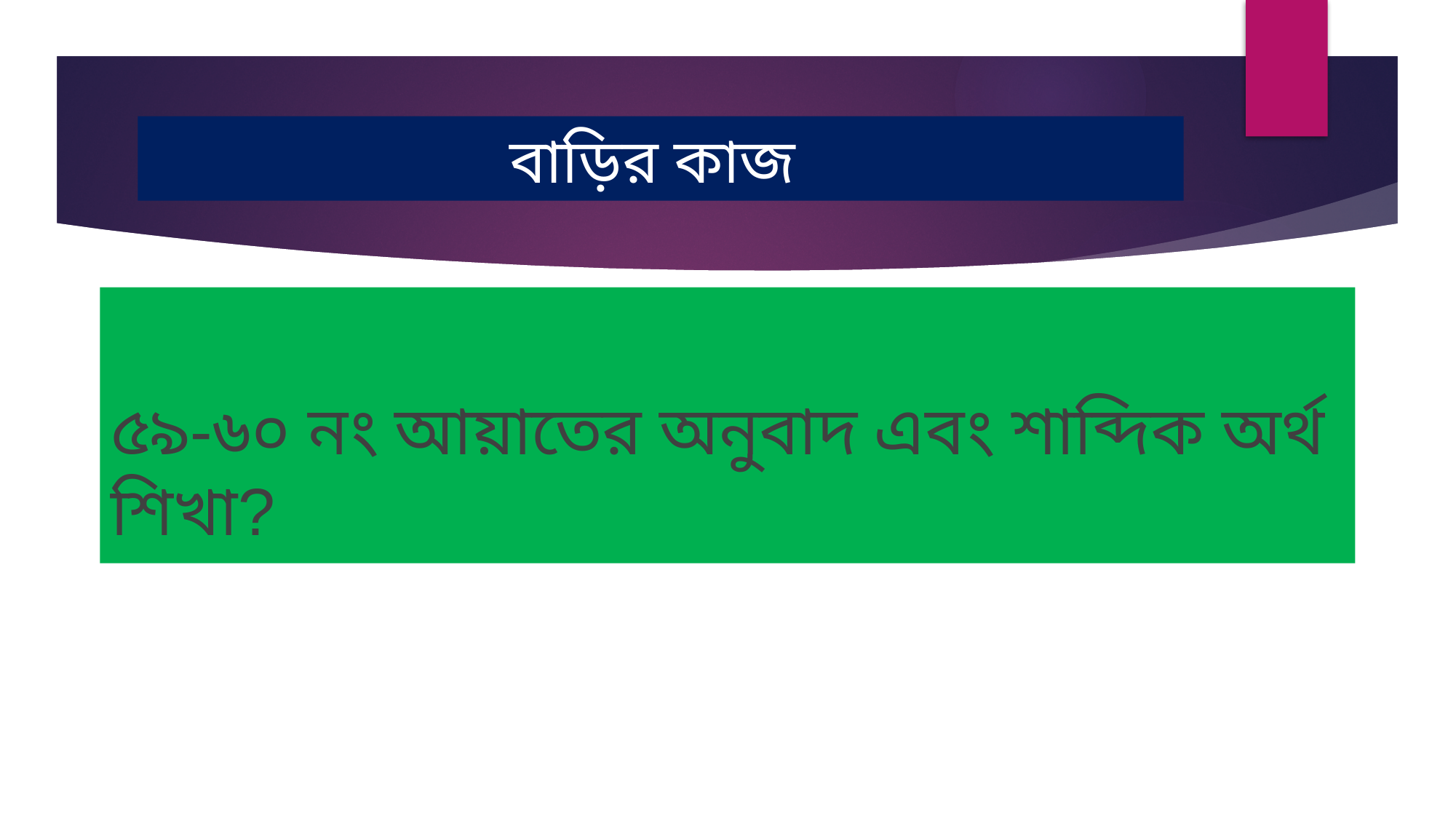

# বাড়ির কাজ

৫৯-৬০ নং আয়াতের অনুবাদ এবং শাব্দিক অর্থ শিখা?